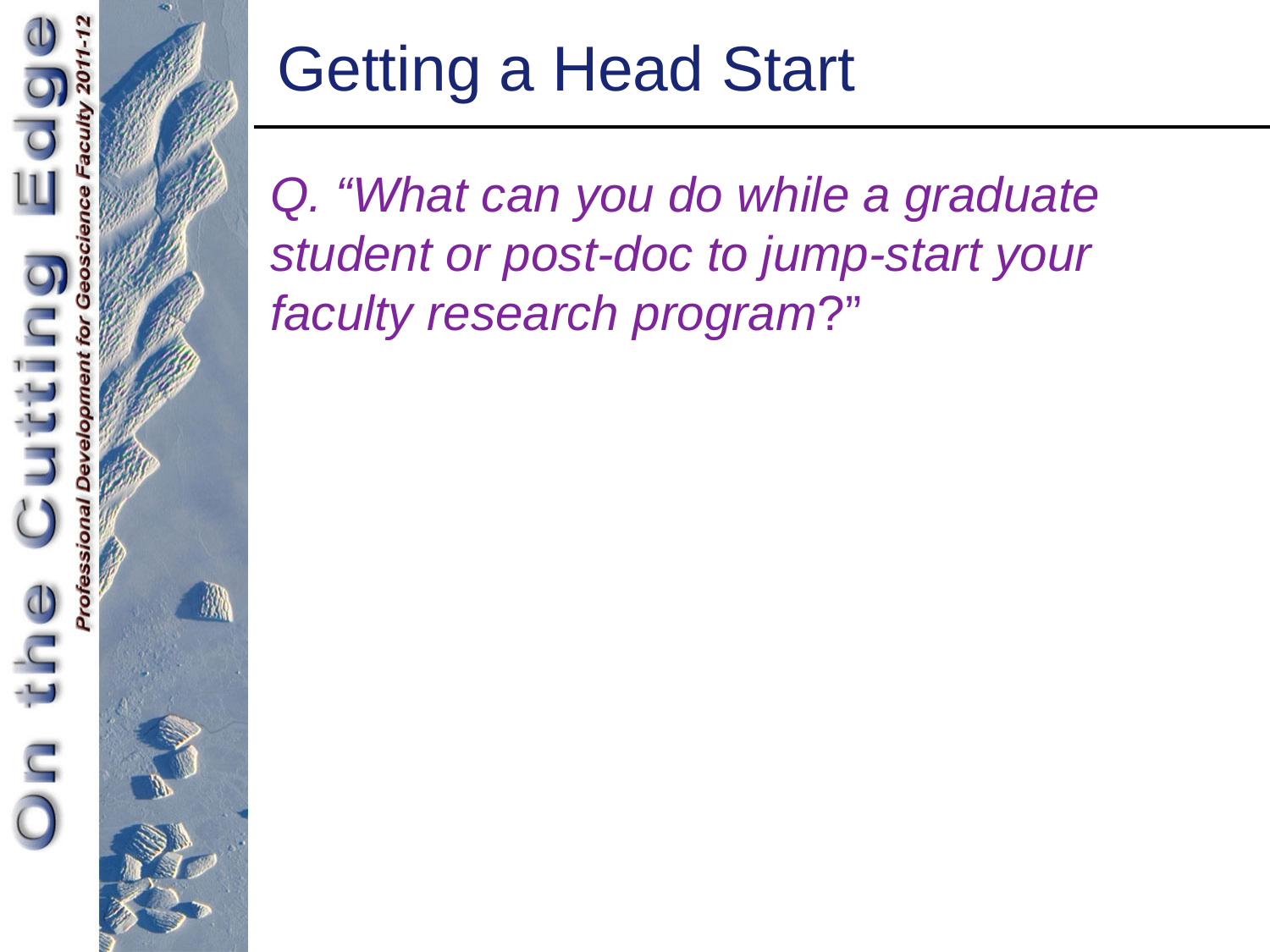

Getting a Head Start
Q. “What can you do while a graduate student or post-doc to jump-start your faculty research program?”